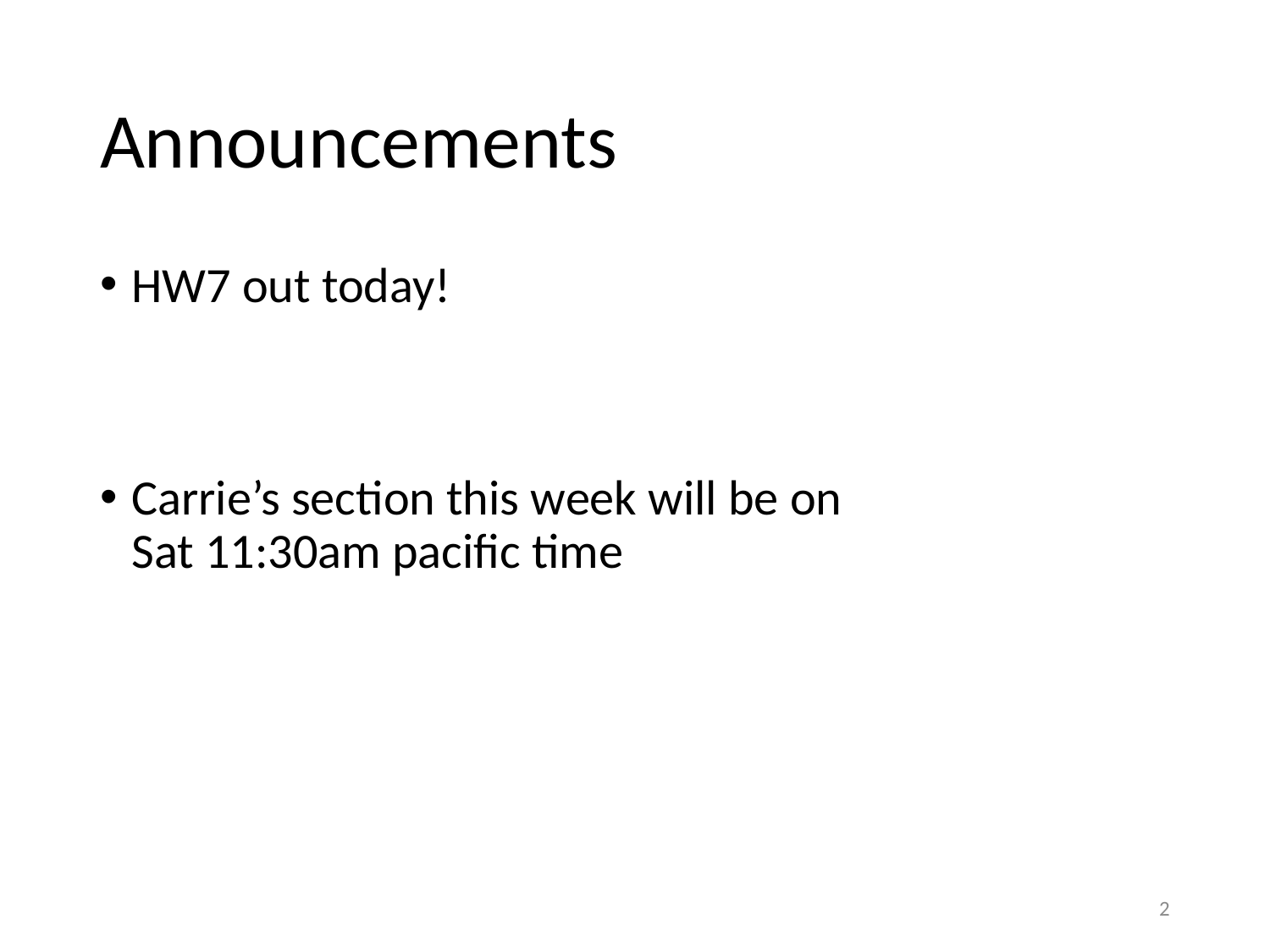

# Announcements
HW7 out today!

Carrie’s section this week will be on
Sat 11:30am pacific time
2